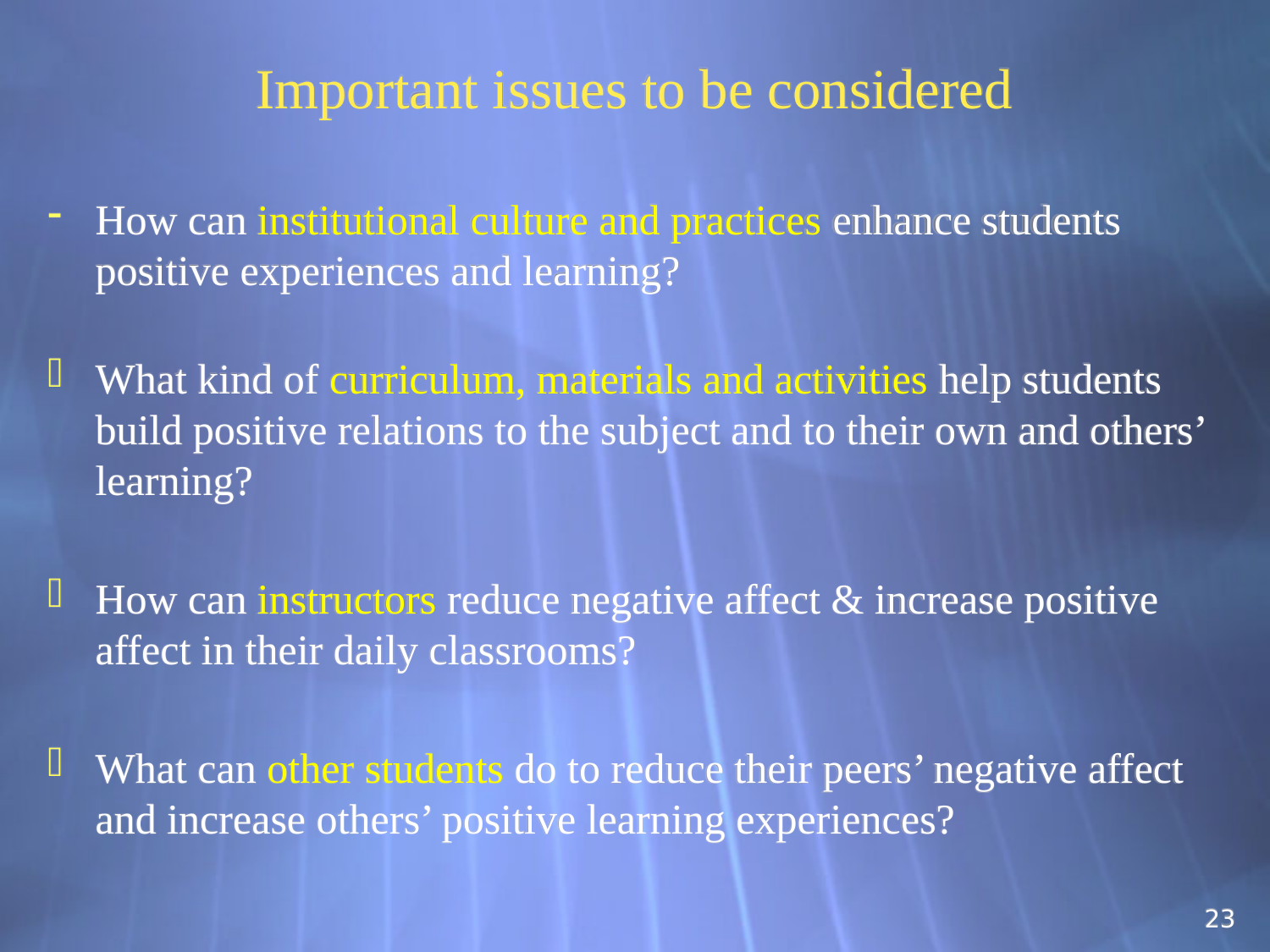

# Important issues to be considered
How can institutional culture and practices enhance students positive experiences and learning?

What kind of curriculum, materials and activities help students build positive relations to the subject and to their own and others’ learning?

How can instructors reduce negative affect & increase positive affect in their daily classrooms?

What can other students do to reduce their peers’ negative affect and increase others’ positive learning experiences?

23